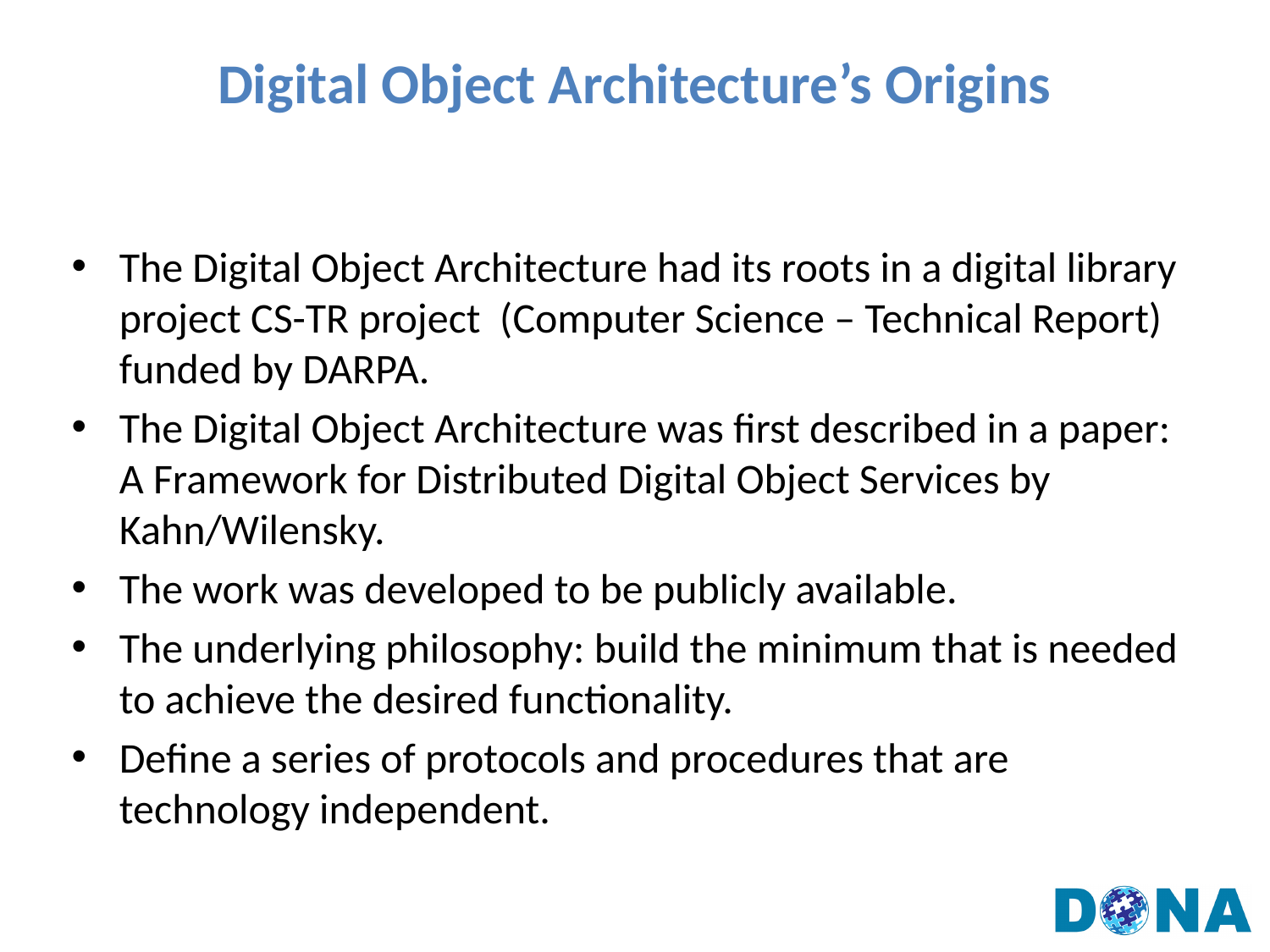

# Digital Object Architecture’s Origins

The Digital Object Architecture had its roots in a digital library project CS-TR project  (Computer Science – Technical Report) funded by DARPA.
The Digital Object Architecture was first described in a paper: A Framework for Distributed Digital Object Services by Kahn/Wilensky.
The work was developed to be publicly available.
The underlying philosophy: build the minimum that is needed to achieve the desired functionality.
Define a series of protocols and procedures that are technology independent.